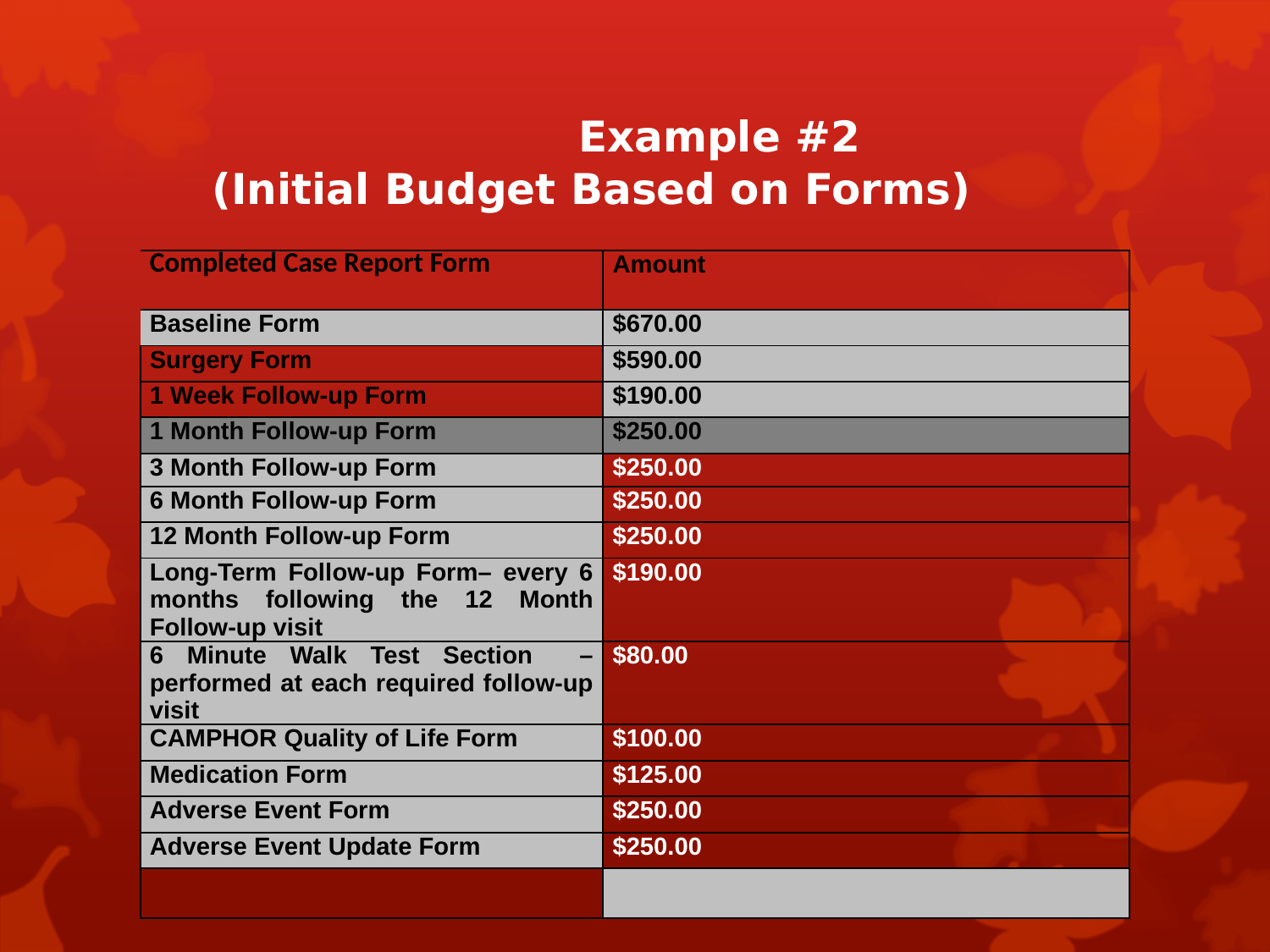

# Example #2 (Initial Budget Based on Forms)
| Completed Case Report Form | Amount |
| --- | --- |
| Baseline Form | $670.00 |
| Surgery Form | $590.00 |
| 1 Week Follow-up Form | $190.00 |
| 1 Month Follow-up Form | $250.00 |
| 3 Month Follow-up Form | $250.00 |
| 6 Month Follow-up Form | $250.00 |
| 12 Month Follow-up Form | $250.00 |
| Long-Term Follow-up Form– every 6 months following the 12 Month Follow-up visit | $190.00 |
| 6 Minute Walk Test Section – performed at each required follow-up visit | $80.00 |
| CAMPHOR Quality of Life Form | $100.00 |
| Medication Form | $125.00 |
| Adverse Event Form | $250.00 |
| Adverse Event Update Form | $250.00 |
|  |  |